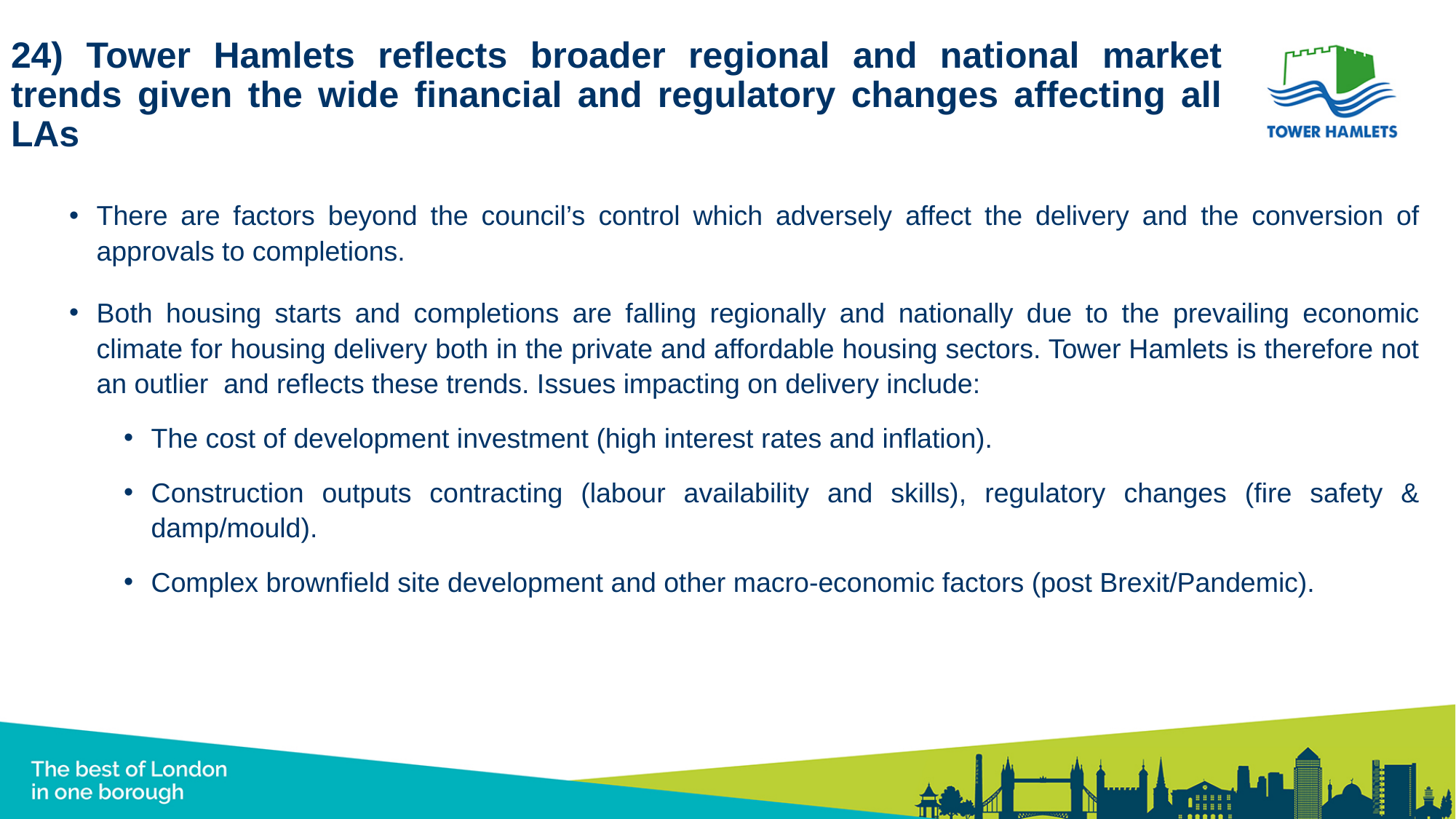

# 24) Tower Hamlets reflects broader regional and national market trends given the wide financial and regulatory changes affecting all LAs
There are factors beyond the council’s control which adversely affect the delivery and the conversion of approvals to completions.
Both housing starts and completions are falling regionally and nationally due to the prevailing economic climate for housing delivery both in the private and affordable housing sectors. Tower Hamlets is therefore not an outlier  and reflects these trends. Issues impacting on delivery include:
The cost of development investment (high interest rates and inflation).
Construction outputs contracting (labour availability and skills), regulatory changes (fire safety & damp/mould).
Complex brownfield site development and other macro-economic factors (post Brexit/Pandemic).